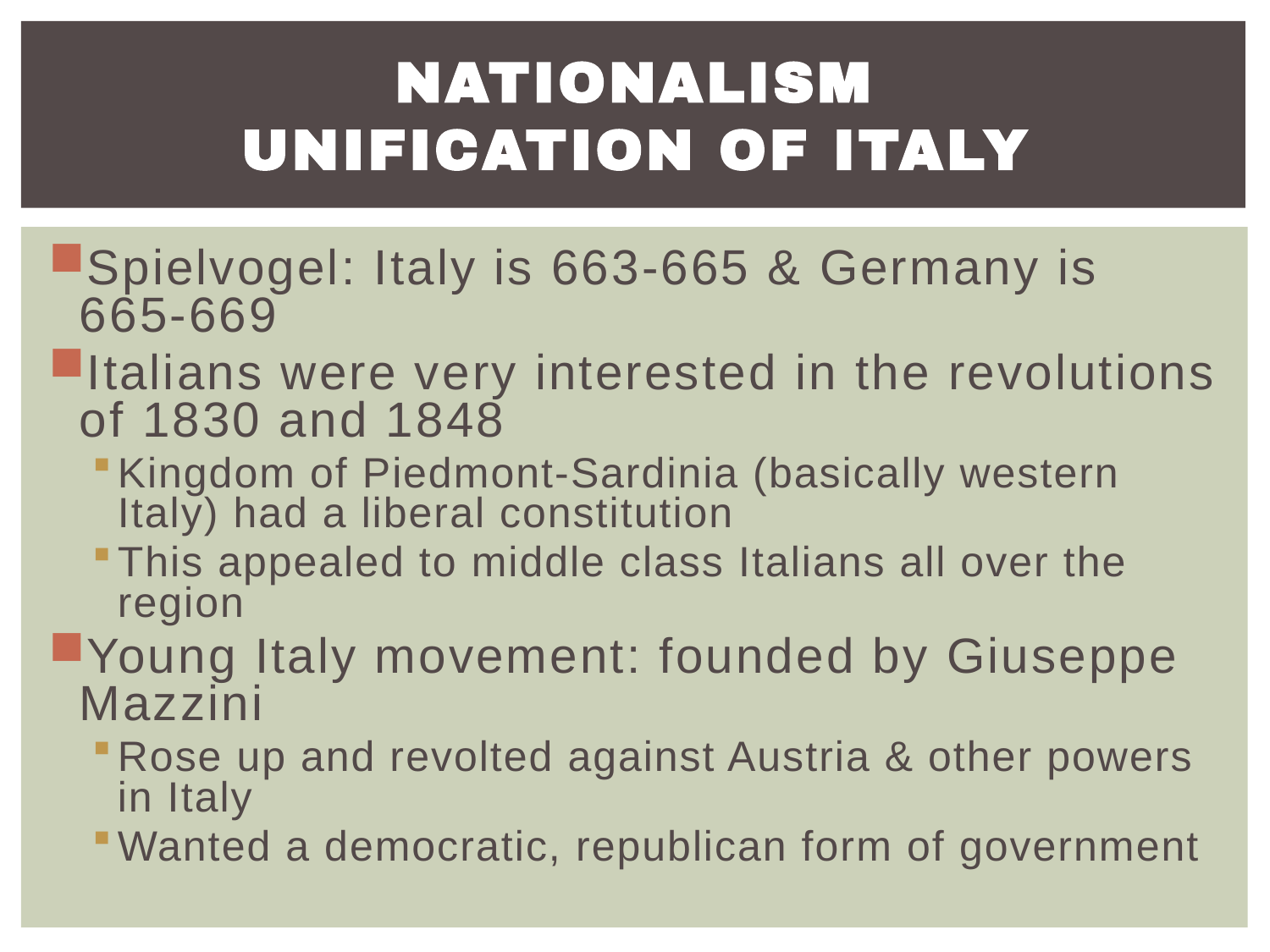

# Nationalism Unification of Italy
Spielvogel: Italy is 663-665 & Germany is 665-669
Italians were very interested in the revolutions of 1830 and 1848
Kingdom of Piedmont-Sardinia (basically western Italy) had a liberal constitution
This appealed to middle class Italians all over the region
Young Italy movement: founded by Giuseppe Mazzini
Rose up and revolted against Austria & other powers in Italy
Wanted a democratic, republican form of government